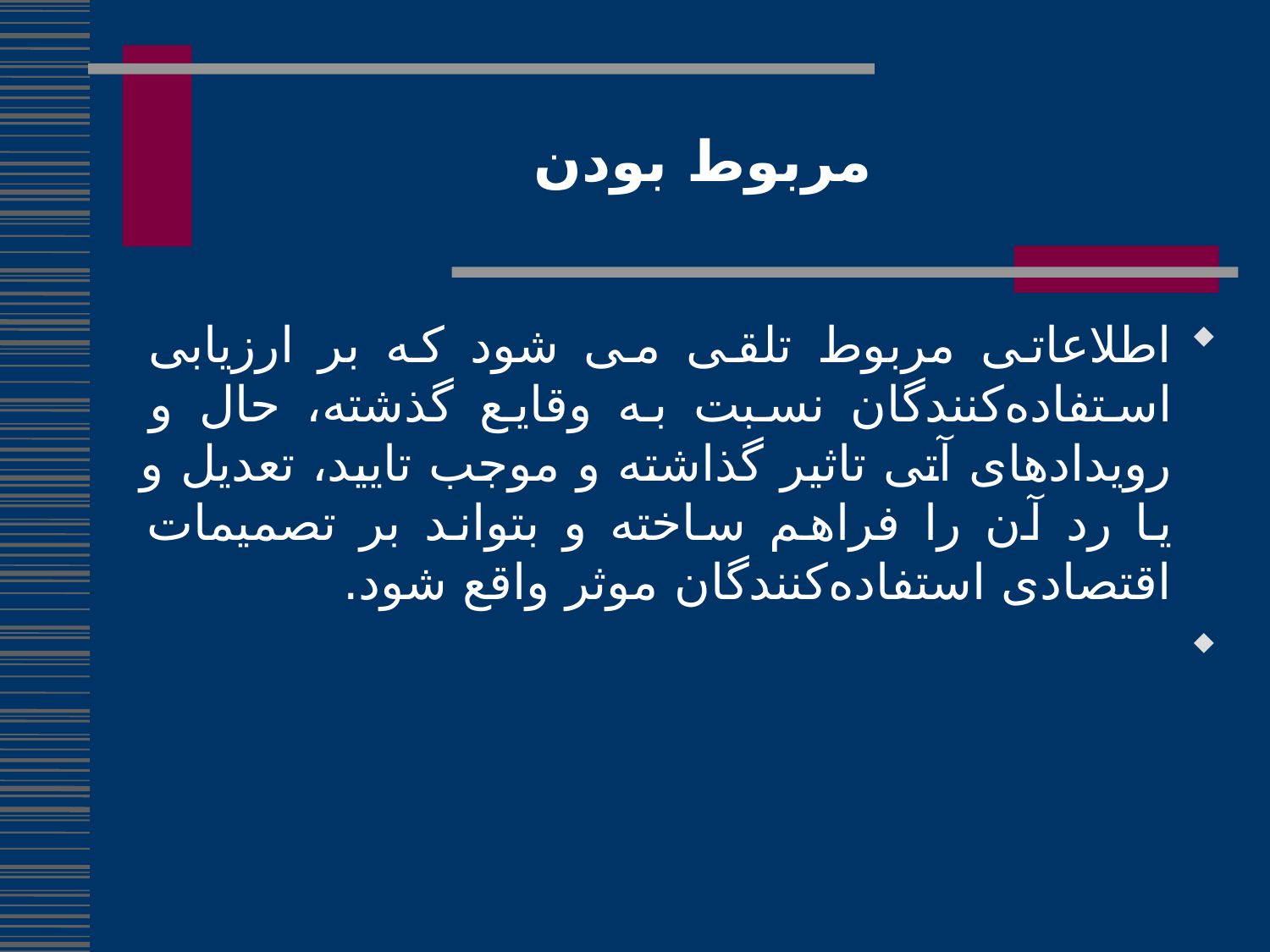

مربوط بودن
اطلاعاتی مربوط تلقی می شود که بر ارزیابی استفاده‌کنندگان نسبت به وقایع گذشته، حال و رویدادهای آتی تاثیر گذاشته و موجب تایید، تعدیل و یا رد آن را فراهم ساخته و بتواند بر تصمیمات اقتصادی استفاده‌کنندگان موثر واقع شود.

39